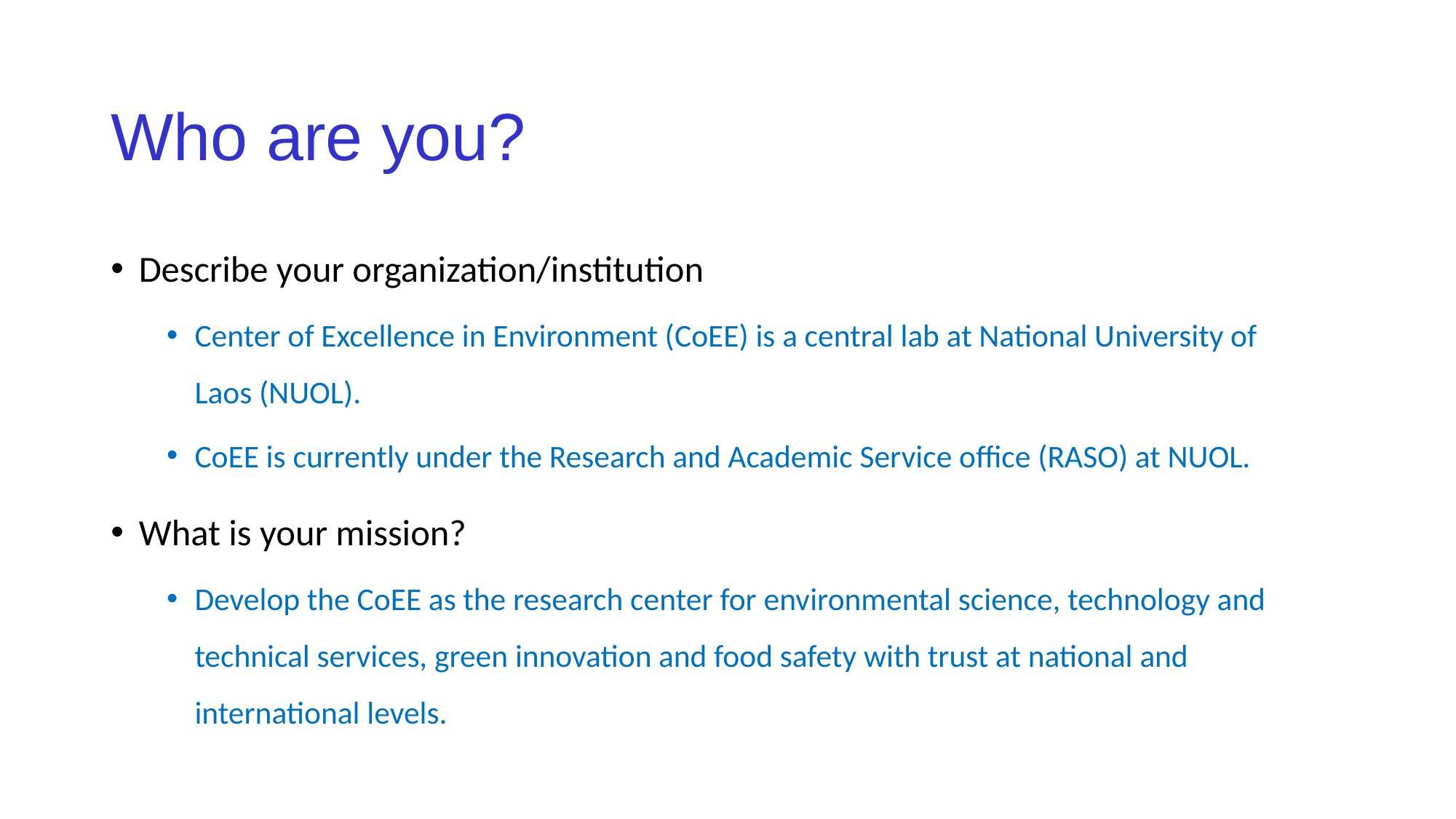

# Who are you?
Describe your organization/institution
Center of Excellence in Environment (CoEE) is a central lab at National University of Laos (NUOL).
CoEE is currently under the Research and Academic Service office (RASO) at NUOL.
What is your mission?
Develop the CoEE as the research center for environmental science, technology and technical services, green innovation and food safety with trust at national and international levels.